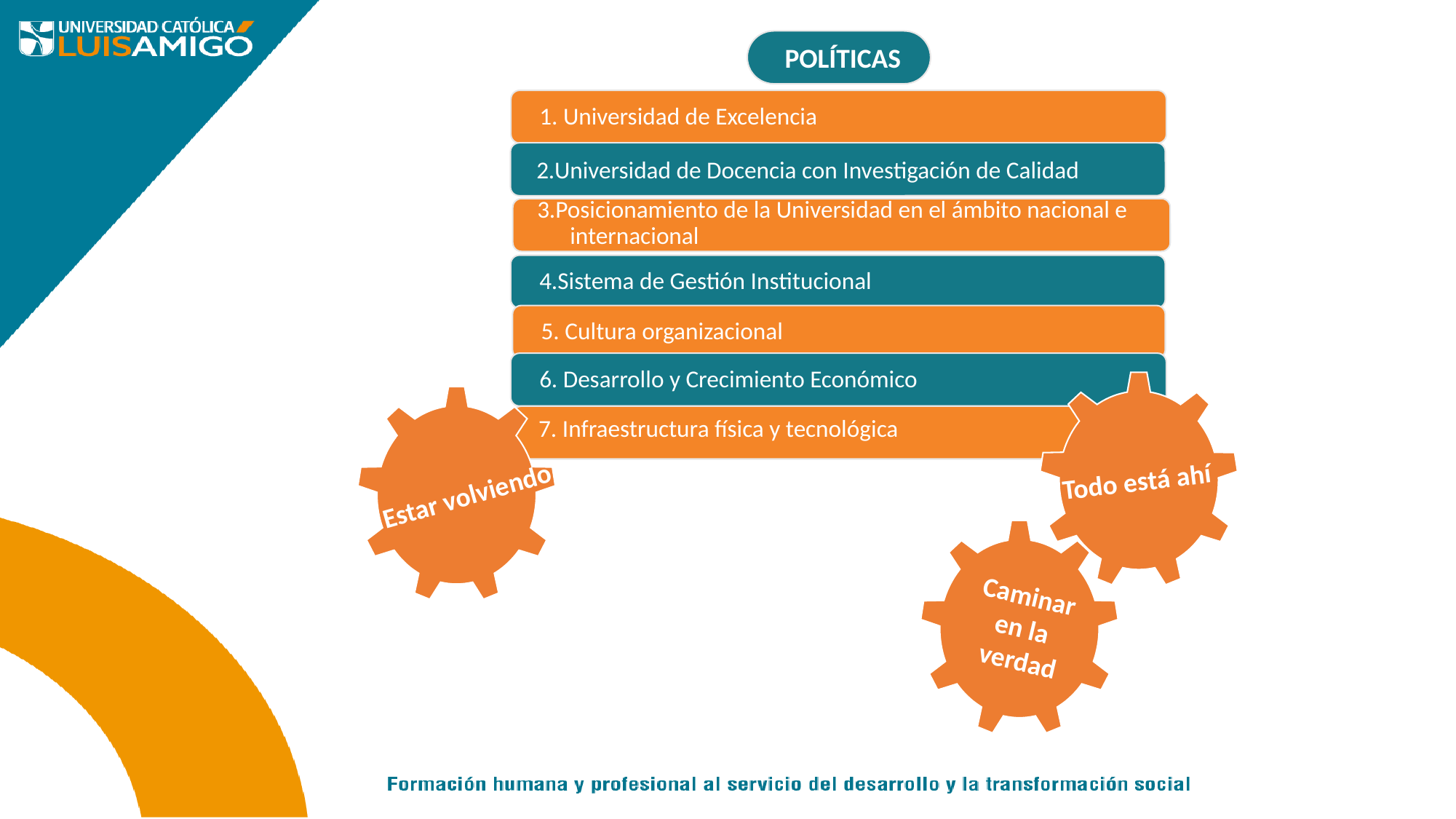

POLÍTICAS

1. Universidad de Excelencia

2.Universidad de Docencia con Investigación de Calidad

3.Posicionamiento de la Universidad en el ámbito nacional e       internacional

4.Sistema de Gestión Institucional

5. Cultura organizacional

6. Desarrollo y Crecimiento Económico

7. Infraestructura física y tecnológica

Todo está ahí
Estar volviendo

Caminar
en la
verdad